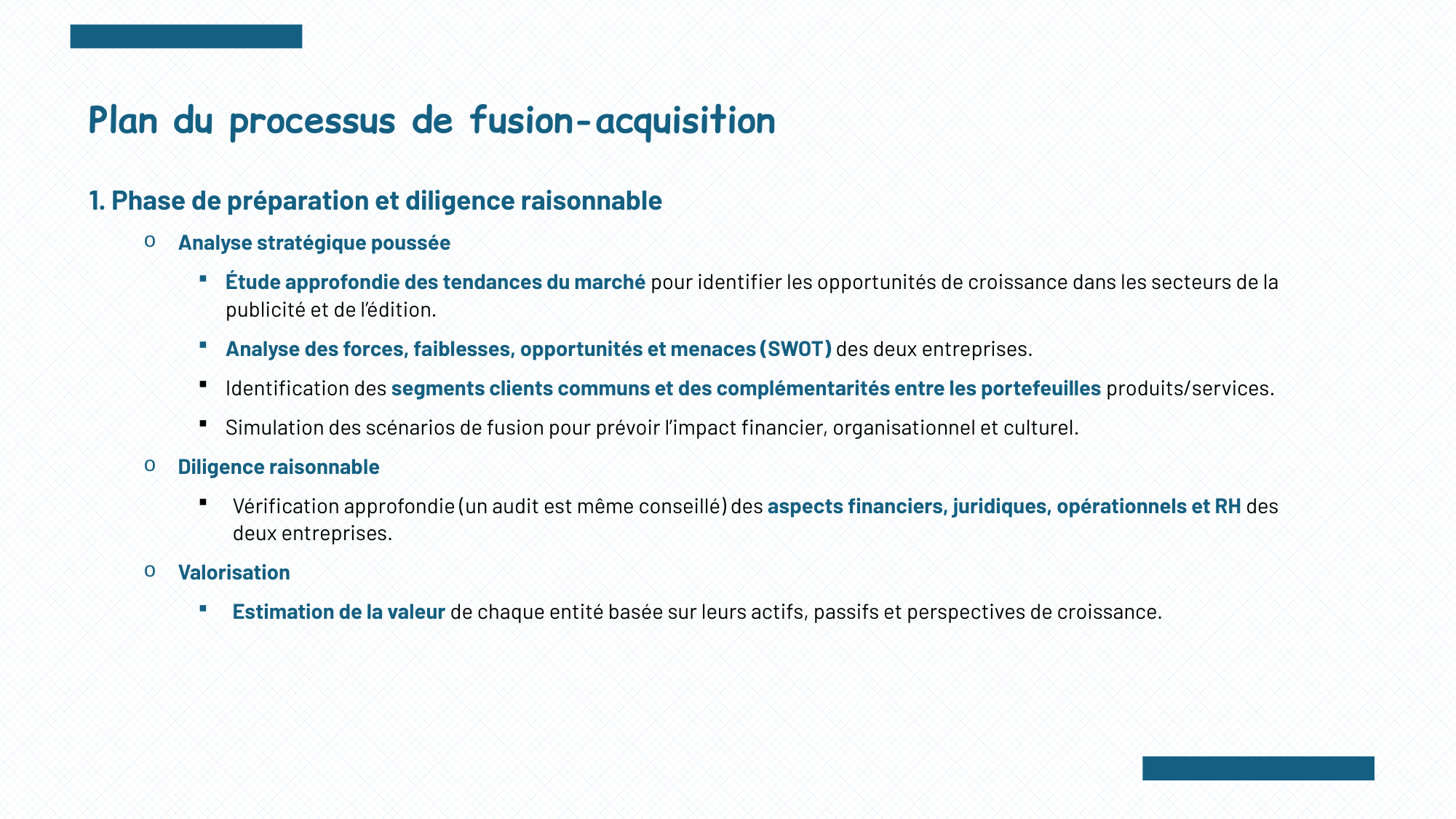

Plan du processus de fusion-acquisition

1. Phase de préparation et diligence raisonnable
Analyse stratégique poussée
Étude approfondie des tendances du marché pour identifier les opportunités de croissance dans les secteurs de la publicité et de l’édition.
Analyse des forces, faiblesses, opportunités et menaces (SWOT) des deux entreprises.
Identification des segments clients communs et des complémentarités entre les portefeuilles produits/services.
Simulation des scénarios de fusion pour prévoir l’impact financier, organisationnel et culturel.
Diligence raisonnable
Vérification approfondie (un audit est même conseillé) des aspects financiers, juridiques, opérationnels et RH des deux entreprises.
Valorisation
Estimation de la valeur de chaque entité basée sur leurs actifs, passifs et perspectives de croissance.